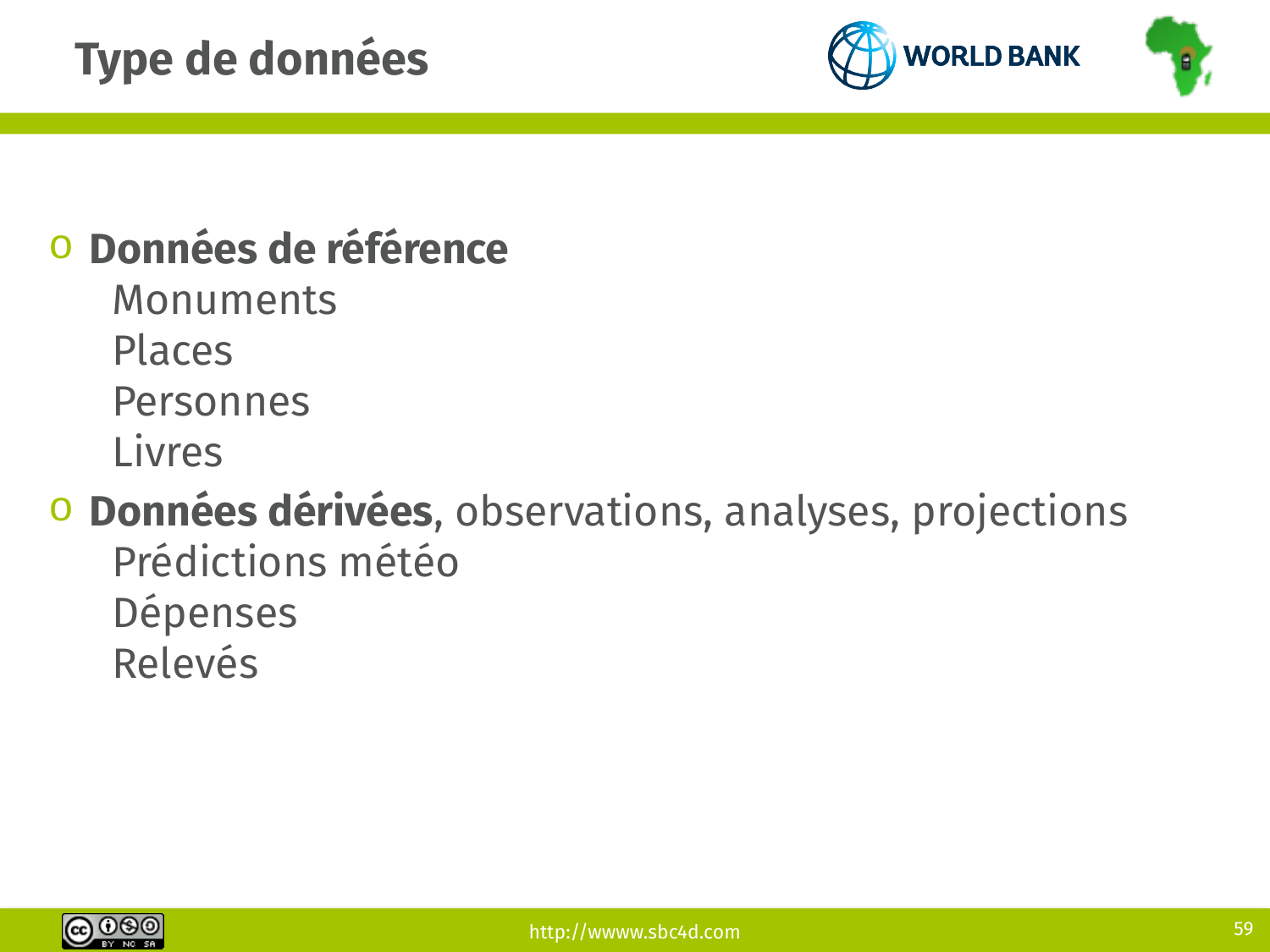

# Type de données
 Données de référence
   Monuments
   Places
   Personnes
   Livres
 Données dérivées, observations, analyses, projections
   Prédictions météo
   Dépenses
   Relevés